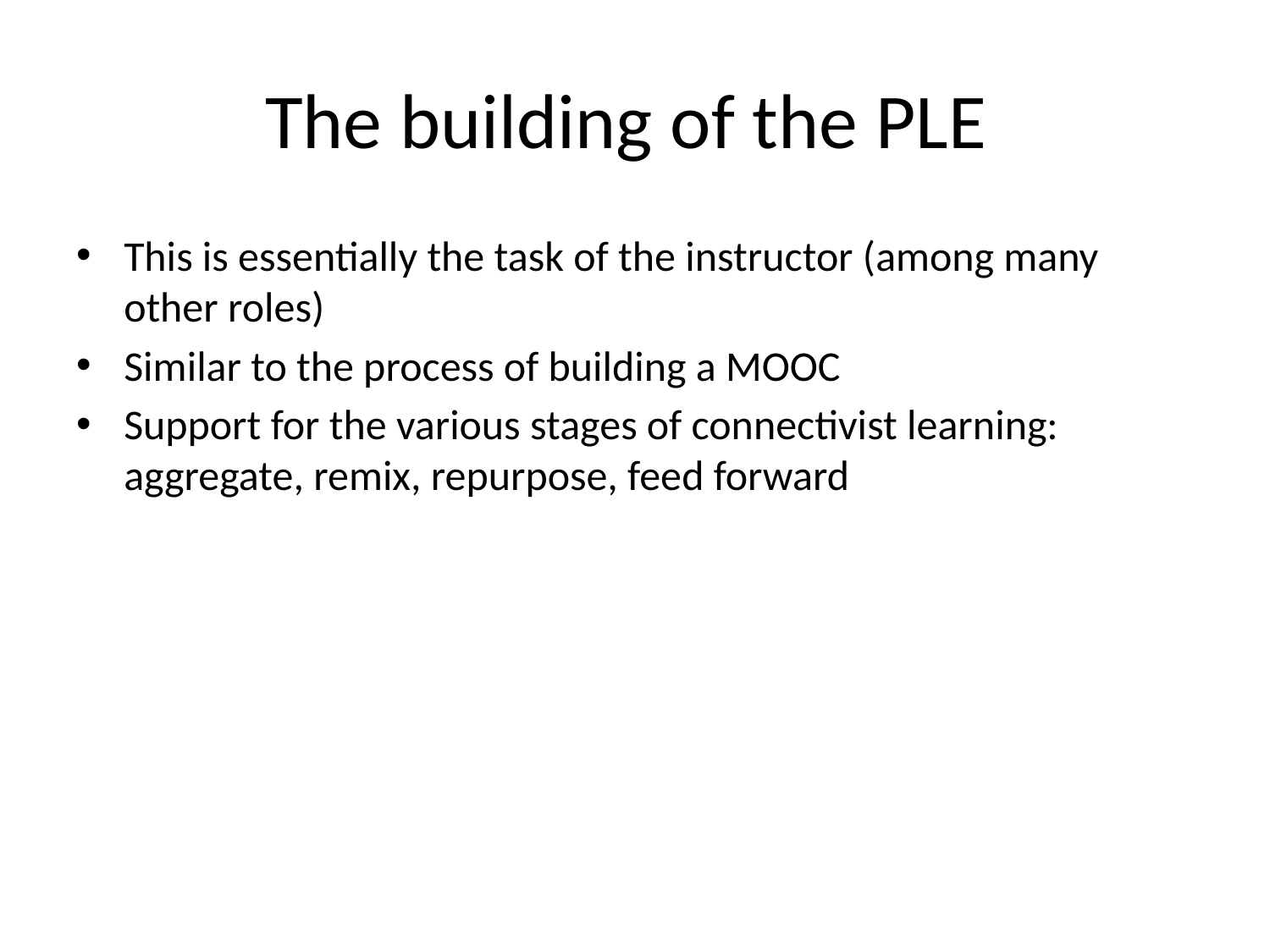

# The building of the PLE
This is essentially the task of the instructor (among many other roles)
Similar to the process of building a MOOC
Support for the various stages of connectivist learning: aggregate, remix, repurpose, feed forward